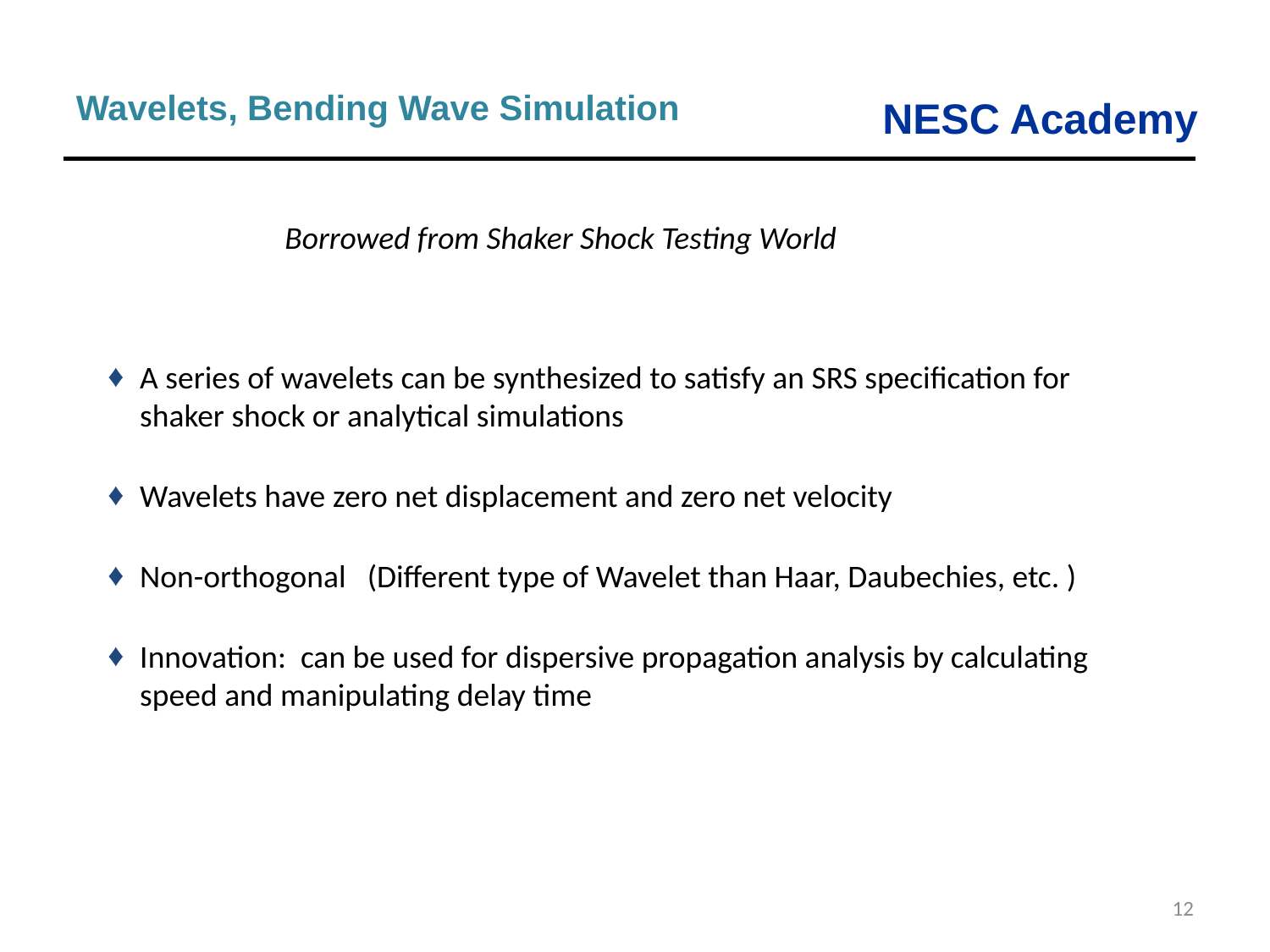

Wavelets, Bending Wave Simulation
Borrowed from Shaker Shock Testing World

A series of wavelets can be synthesized to satisfy an SRS specification for shaker shock or analytical simulations
Wavelets have zero net displacement and zero net velocity
Non-orthogonal   (Different type of Wavelet than Haar, Daubechies, etc. )
Innovation:  can be used for dispersive propagation analysis by calculating speed and manipulating delay time

12